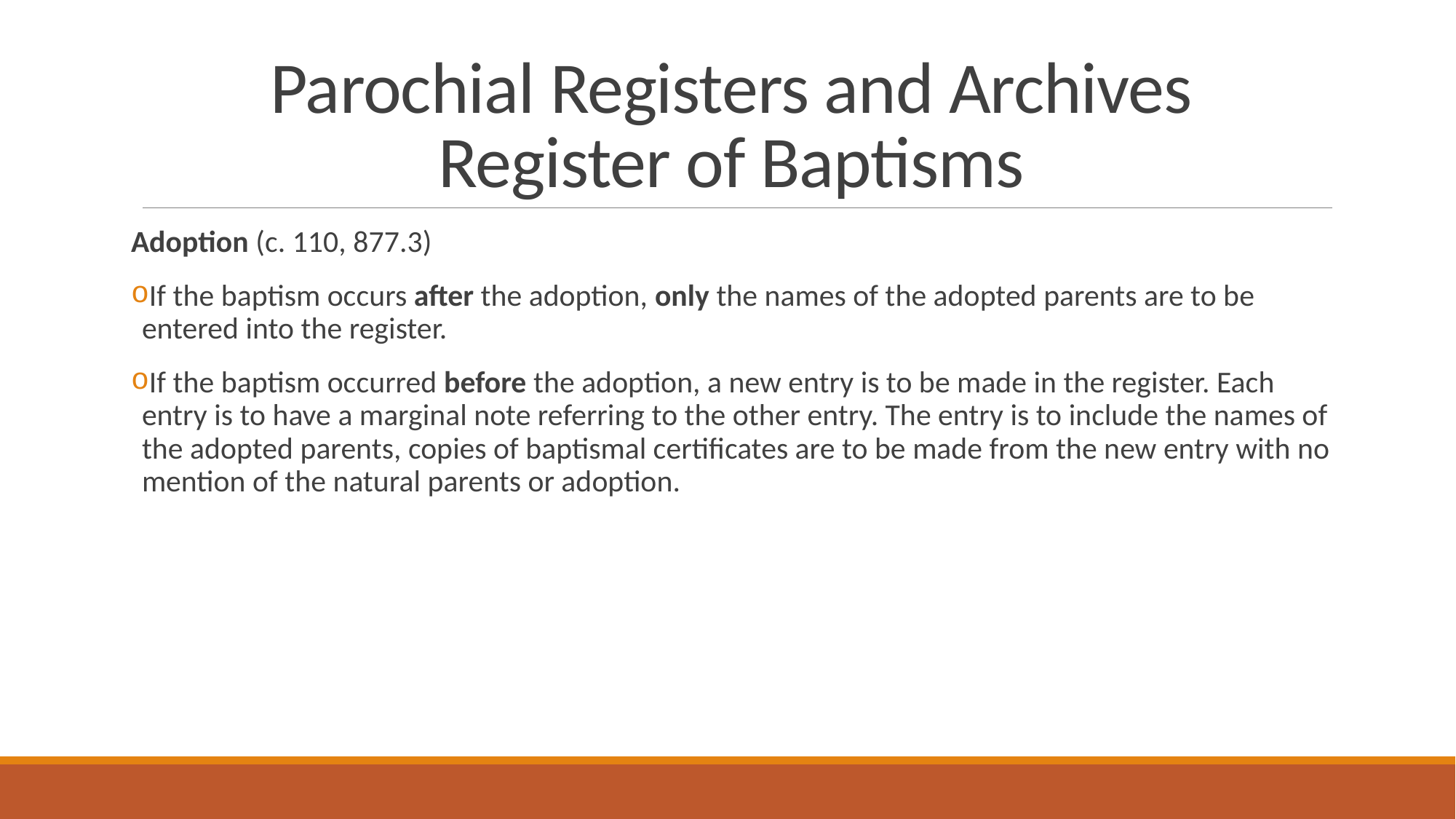

# Parochial Registers and Archives Register of Baptisms
Adoption (c. 110, 877.3)
If the baptism occurs after the adoption, only the names of the adopted parents are to be entered into the register.
If the baptism occurred before the adoption, a new entry is to be made in the register. Each entry is to have a marginal note referring to the other entry. The entry is to include the names of the adopted parents, copies of baptismal certificates are to be made from the new entry with no mention of the natural parents or adoption.